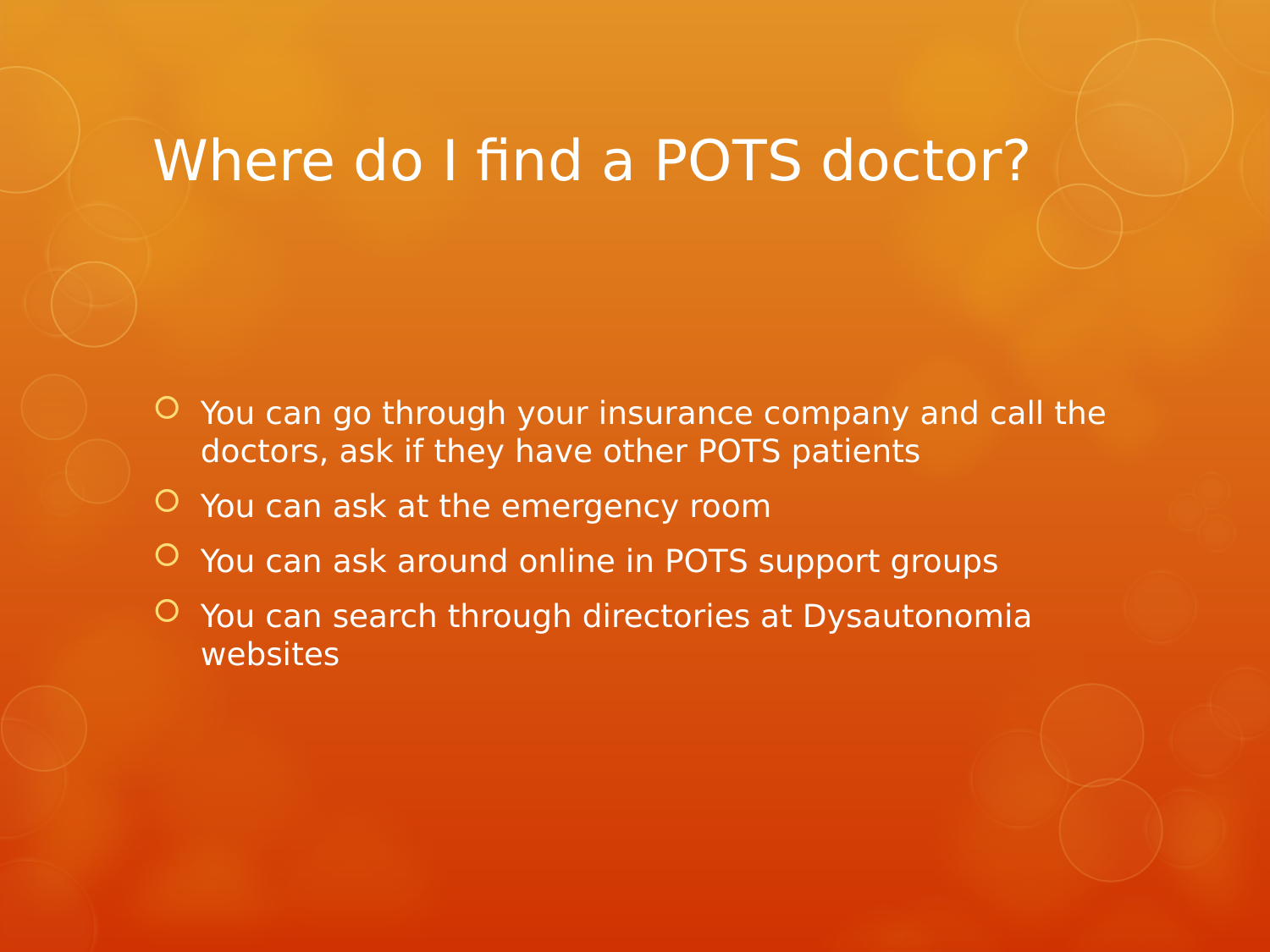

# Where do I find a POTS doctor?
You can go through your insurance company and call the doctors, ask if they have other POTS patients
You can ask at the emergency room
You can ask around online in POTS support groups
You can search through directories at Dysautonomia websites